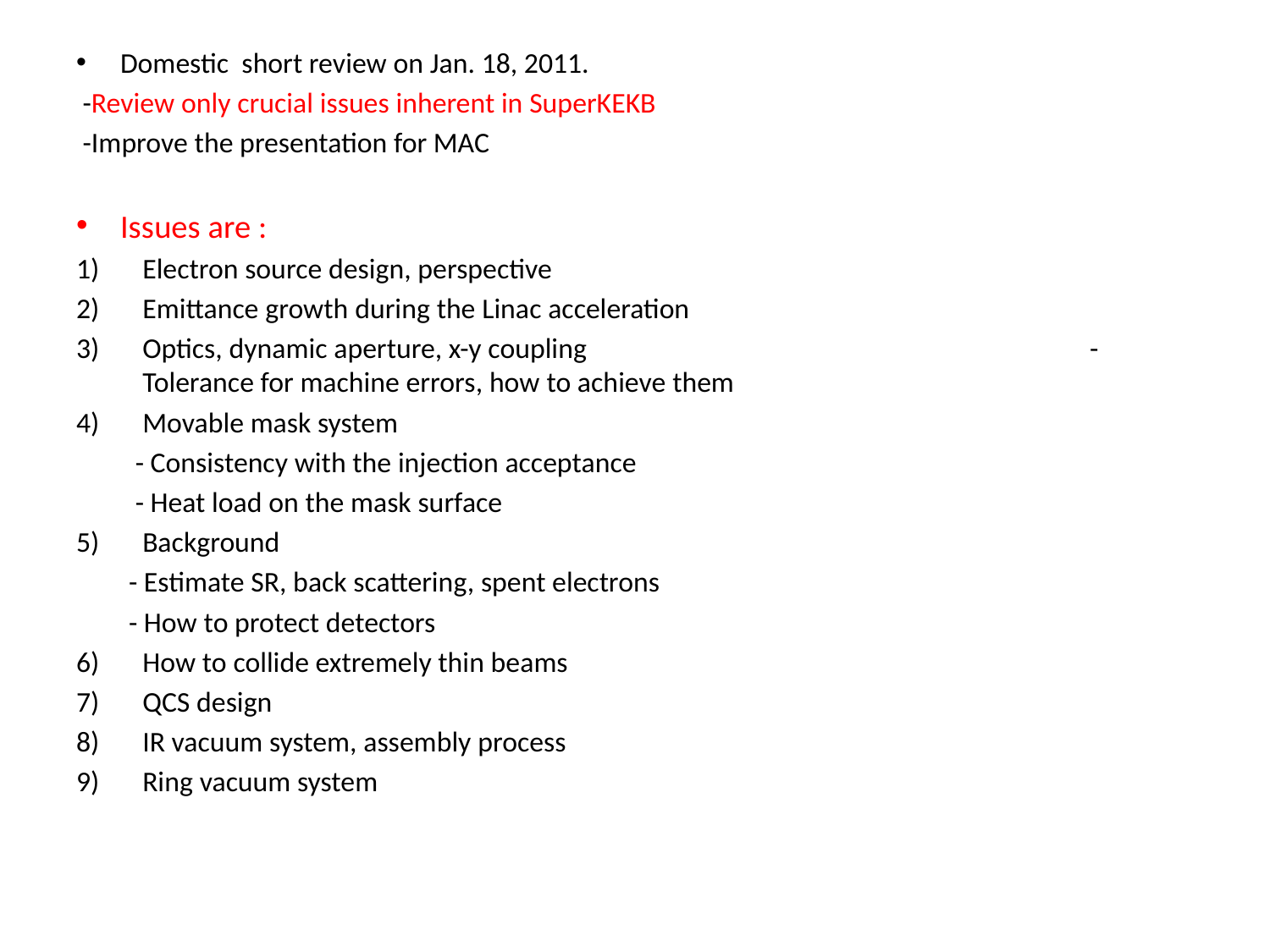

#
Domestic  short review on Jan. 18, 2011.
 -Review only crucial issues inherent in SuperKEKB
 -Improve the presentation for MAC

Issues are :
Electron source design, perspective
Emittance growth during the Linac acceleration
Optics, dynamic aperture, x-y coupling                                                                             -Tolerance for machine errors, how to achieve them
Movable mask system
         - Consistency with the injection acceptance
         - Heat load on the mask surface
Background
        - Estimate SR, back scattering, spent electrons
        - How to protect detectors
How to collide extremely thin beams
QCS design
IR vacuum system, assembly process
Ring vacuum system